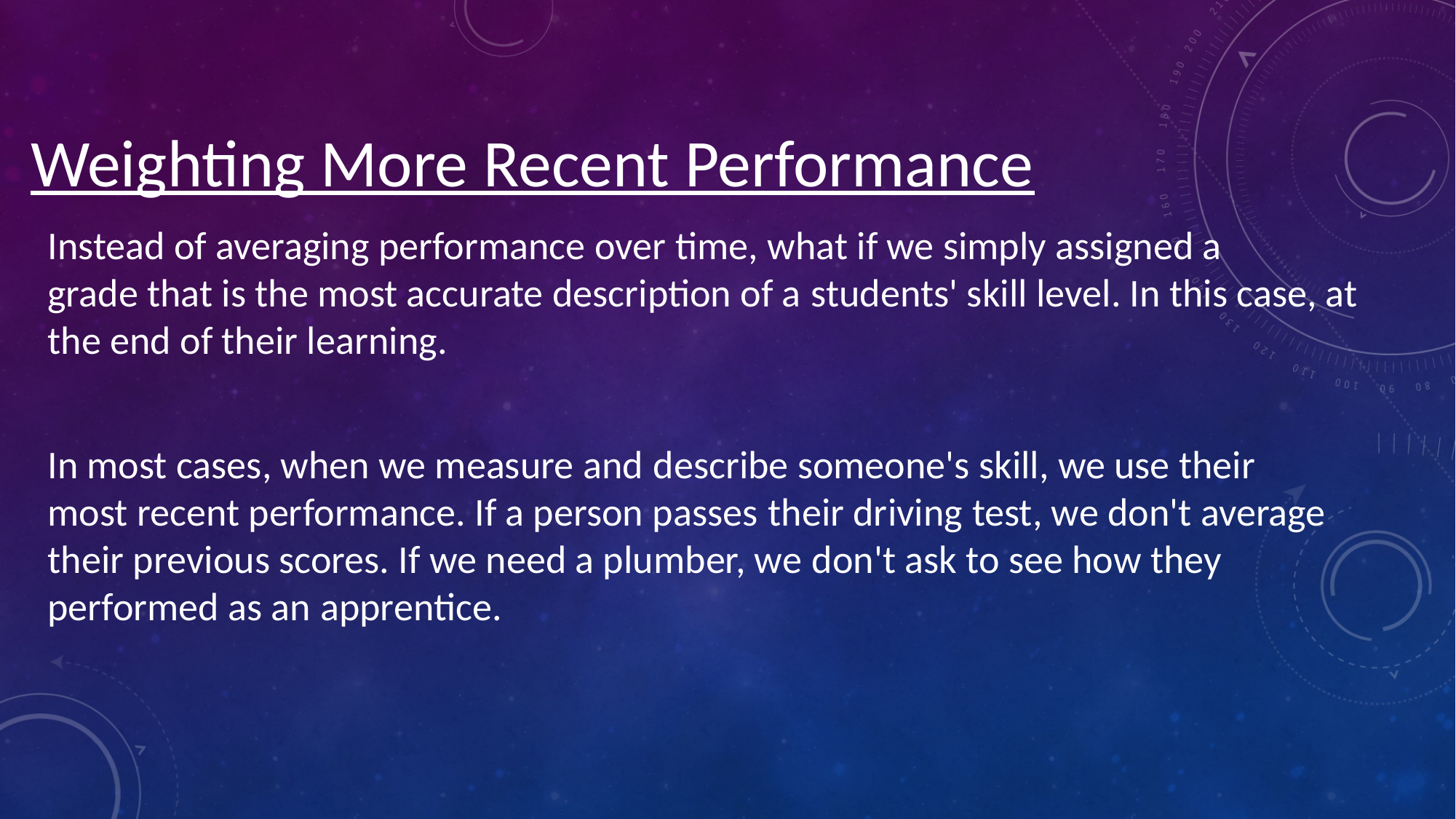

# Weighting More Recent Performance
Instead of averaging performance over time, what if we simply assigned a grade that is the most accurate description of a students' skill level. In this case, at the end of their learning.

In most cases, when we measure and describe someone's skill, we use their most recent performance. If a person passes their driving test, we don't average their previous scores. If we need a plumber, we don't ask to see how they performed as an apprentice.